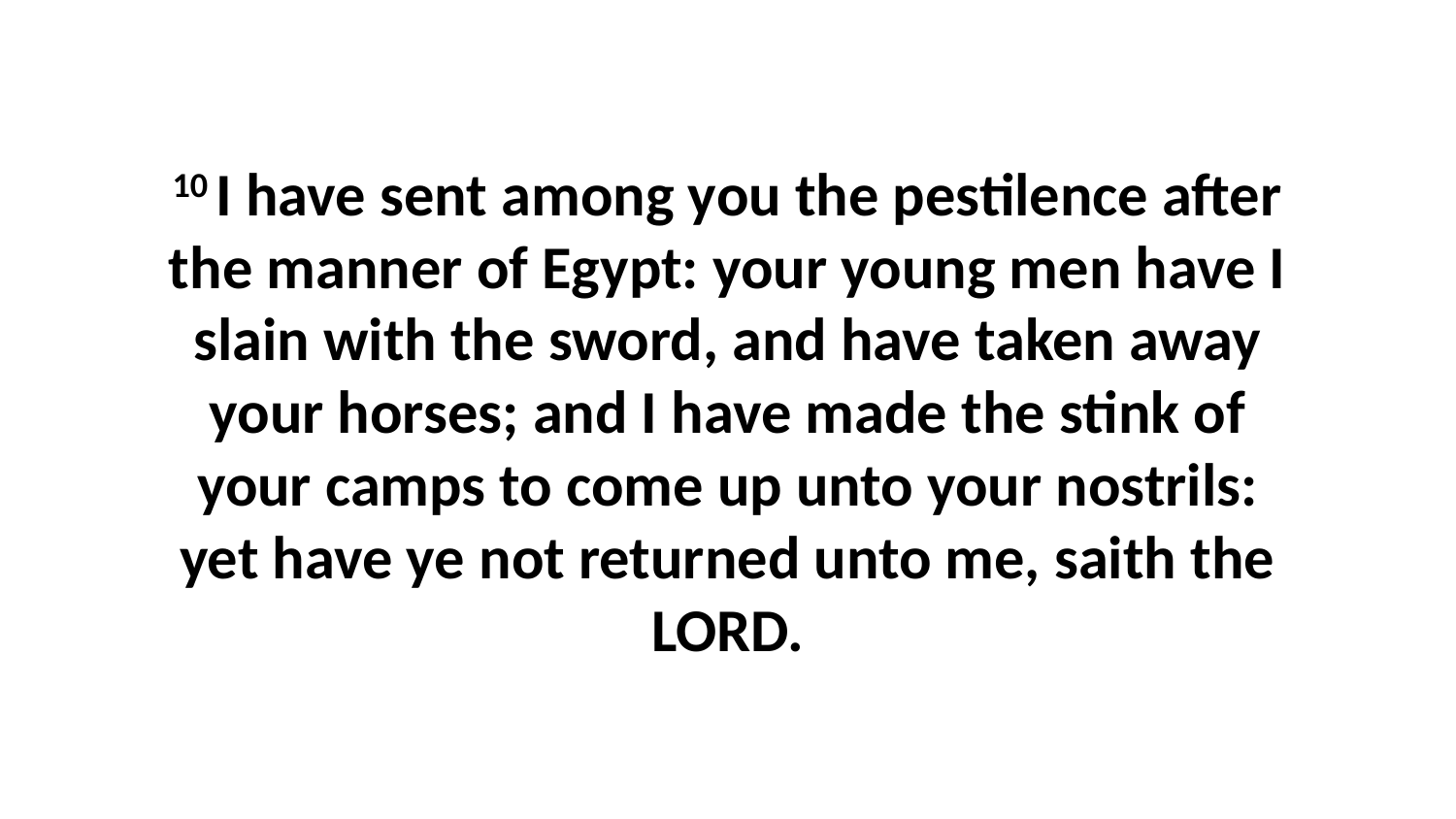

10 I have sent among you the pestilence after the manner of Egypt: your young men have I slain with the sword, and have taken away your horses; and I have made the stink of your camps to come up unto your nostrils: yet have ye not returned unto me, saith the LORD.